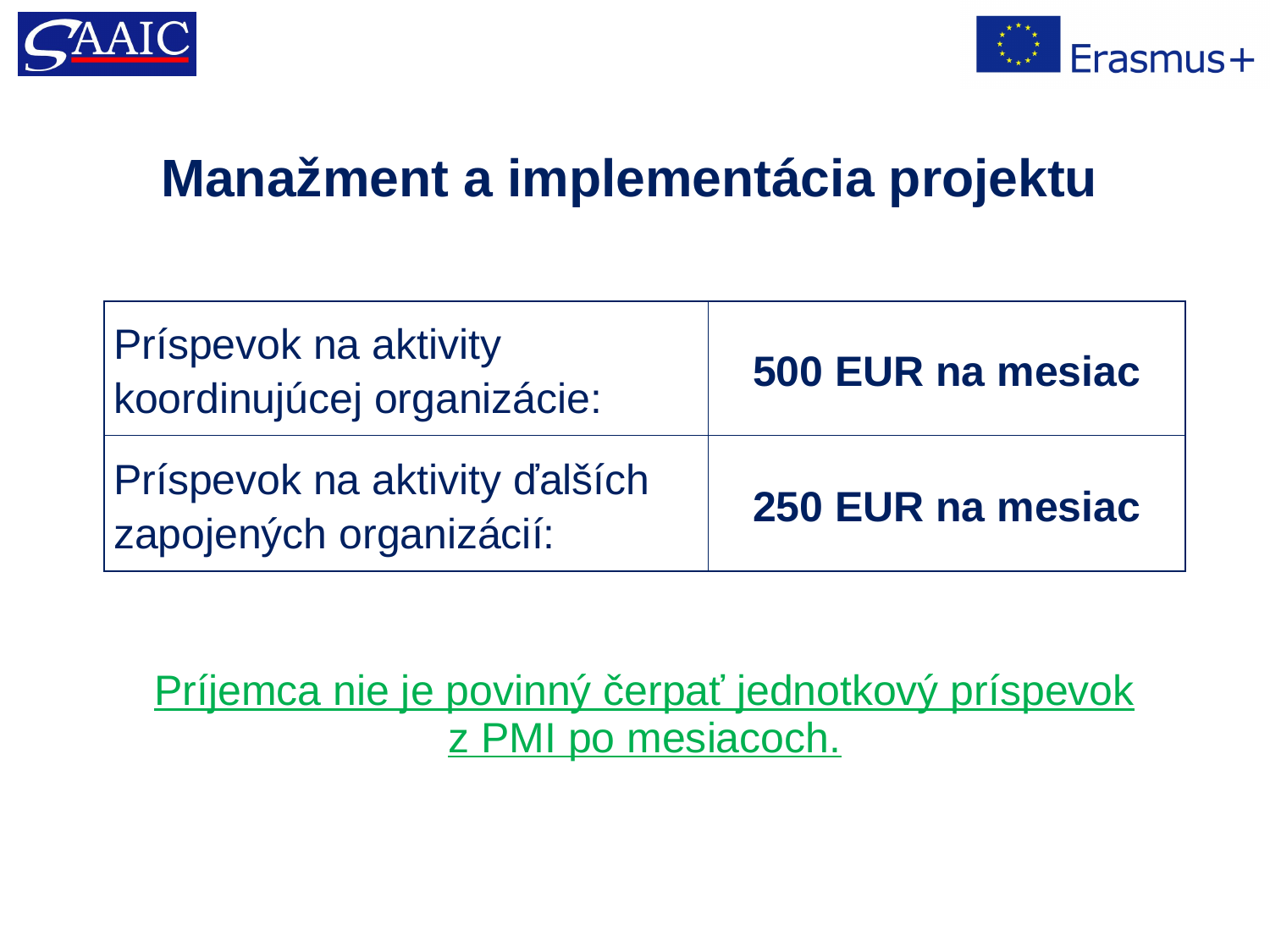

Manažment a implementácia projektu
| Príspevok na aktivity koordinujúcej organizácie: | 500 EUR na mesiac |
| --- | --- |
| Príspevok na aktivity ďalších zapojených organizácií: | 250 EUR na mesiac |
| Príjemca nie je povinný čerpať jednotkový príspevok z PMI po mesiacoch. |
| --- |